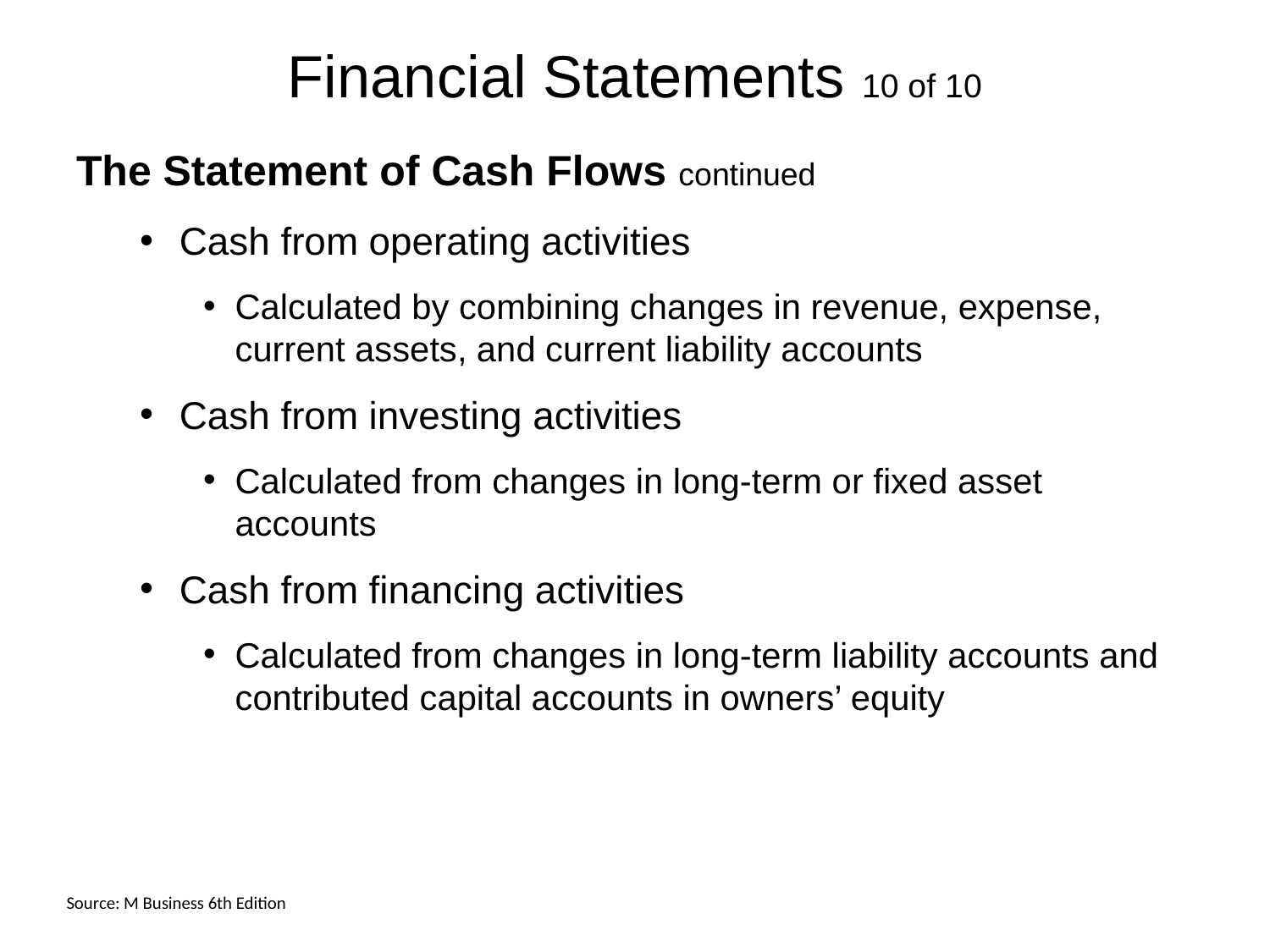

# Financial Statements 10 of 10
The Statement of Cash Flows continued
Cash from operating activities
Calculated by combining changes in revenue, expense, current assets, and current liability accounts
Cash from investing activities
Calculated from changes in long-term or fixed asset accounts
Cash from financing activities
Calculated from changes in long-term liability accounts and contributed capital accounts in owners’ equity
Source: M Business 6th Edition